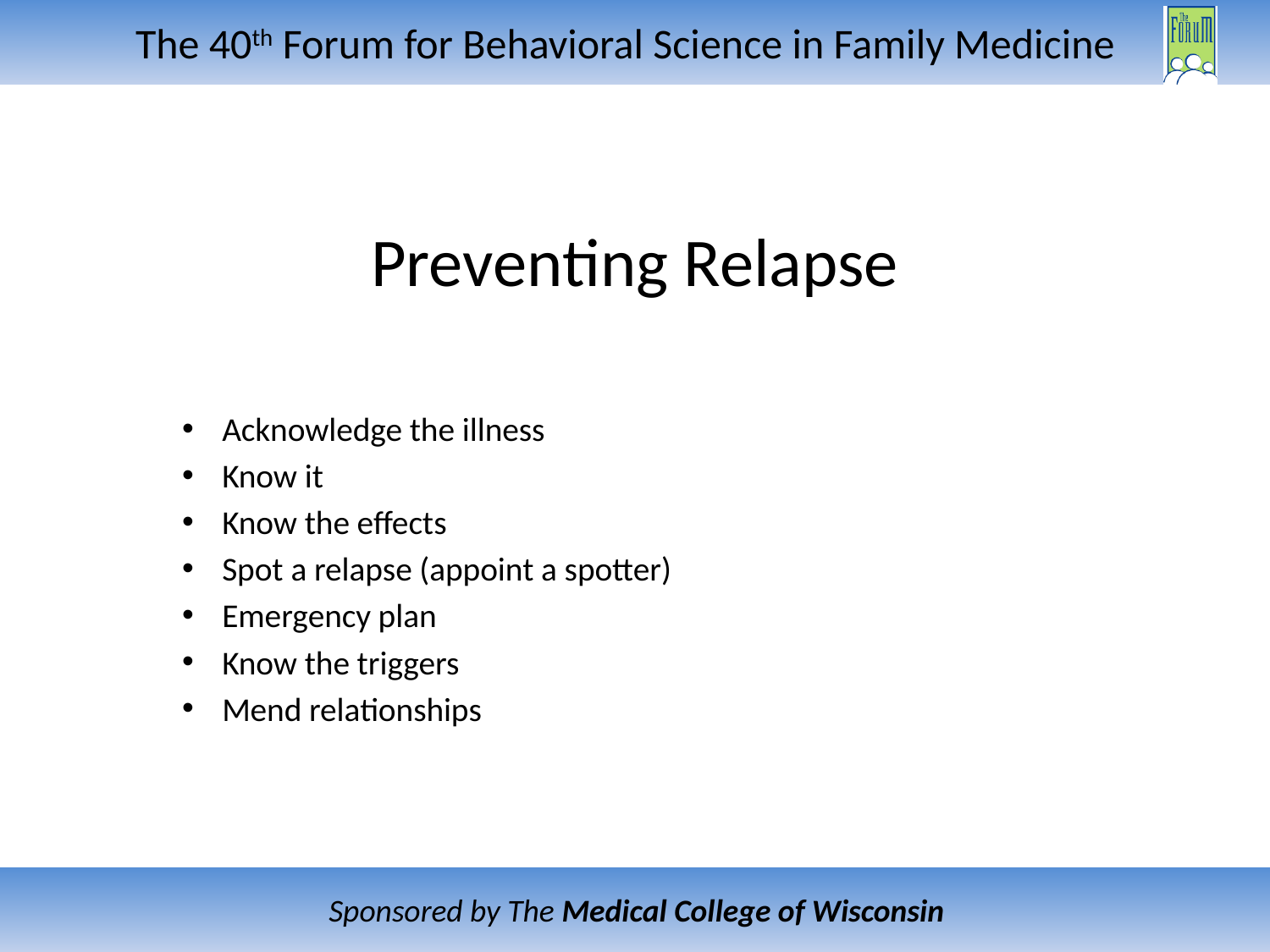

# Preventing Relapse
Acknowledge the illness
Know it
Know the effects
Spot a relapse (appoint a spotter)
Emergency plan
Know the triggers
Mend relationships